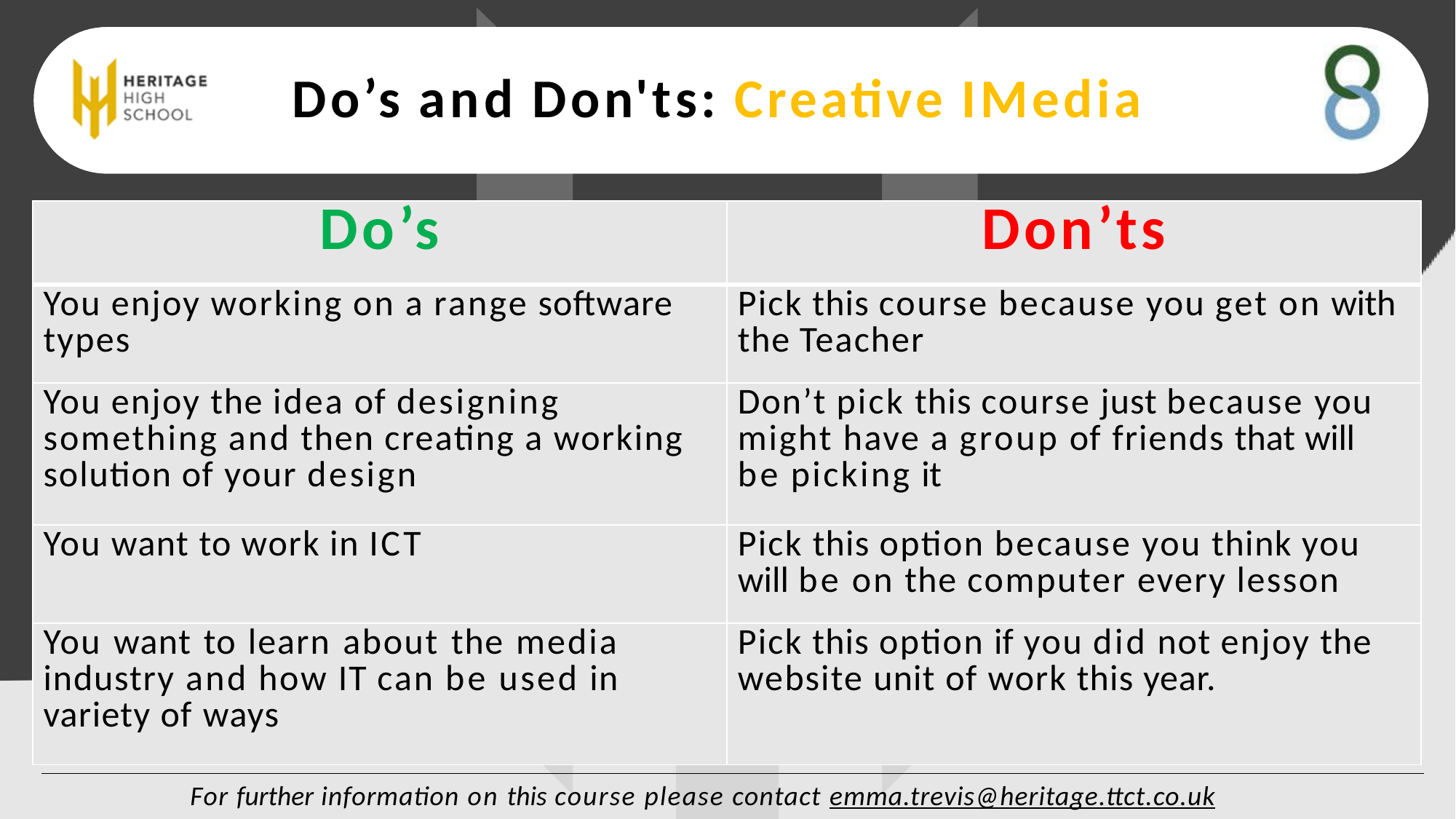

# Do’s and Don'ts: Creative IMedia
| Do’s | Don’ts |
| --- | --- |
| You enjoy working on a range software types | Pick this course because you get on with the Teacher |
| You enjoy the idea of designing something and then creating a working solution of your design | Don’t pick this course just because you might have a group of friends that will be picking it |
| You want to work in ICT | Pick this option because you think you will be on the computer every lesson |
| You want to learn about the media industry and how IT can be used in variety of ways | Pick this option if you did not enjoy the website unit of work this year. |

For further information on this course please contact emma.trevis@heritage.ttct.co.uk